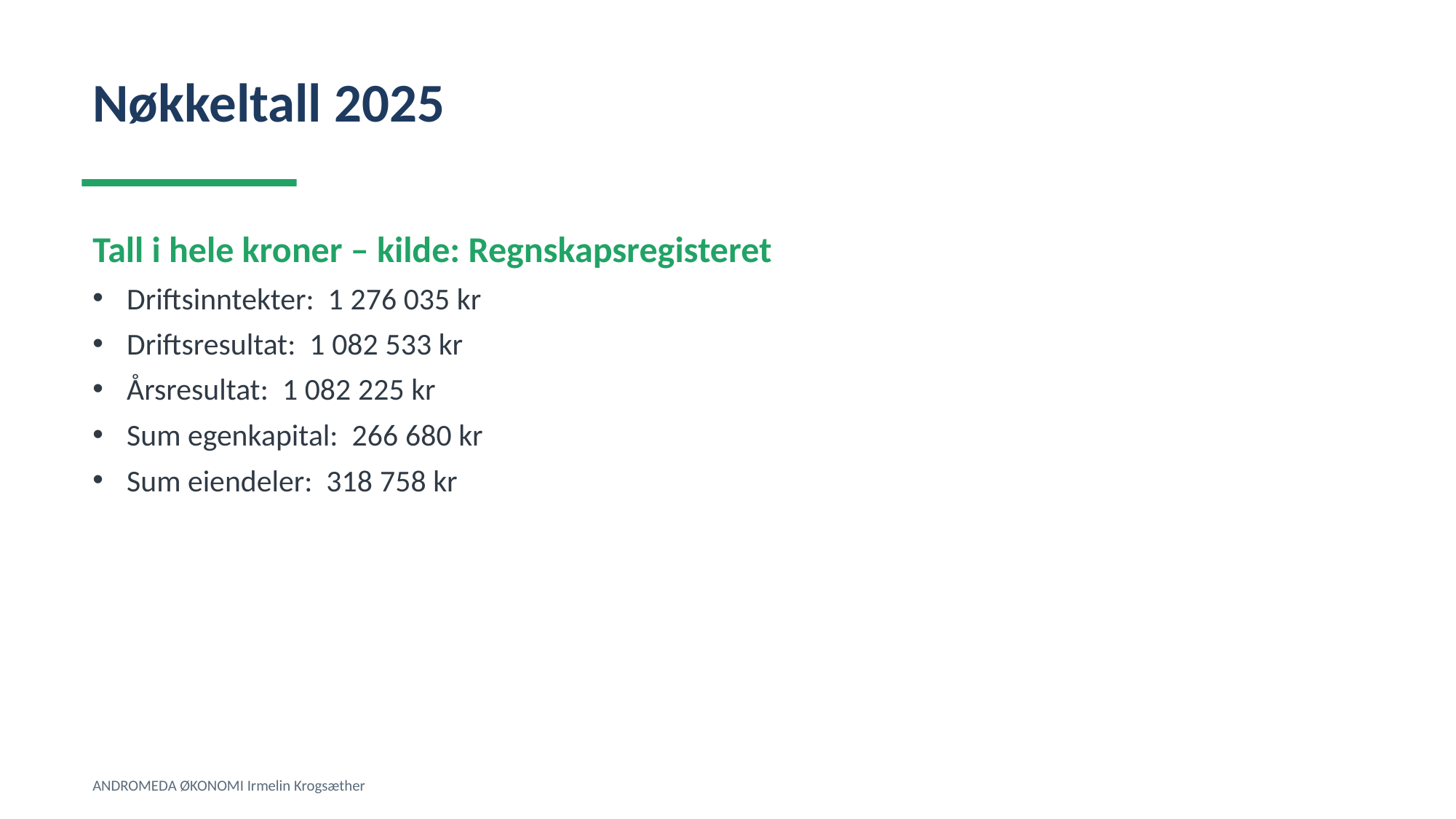

Nøkkeltall 2025

Tall i hele kroner – kilde: Regnskapsregisteret
Driftsinntekter:  1 276 035 kr
Driftsresultat:  1 082 533 kr
Årsresultat:  1 082 225 kr
Sum egenkapital:  266 680 kr
Sum eiendeler:  318 758 kr
ANDROMEDA ØKONOMI Irmelin Krogsæther